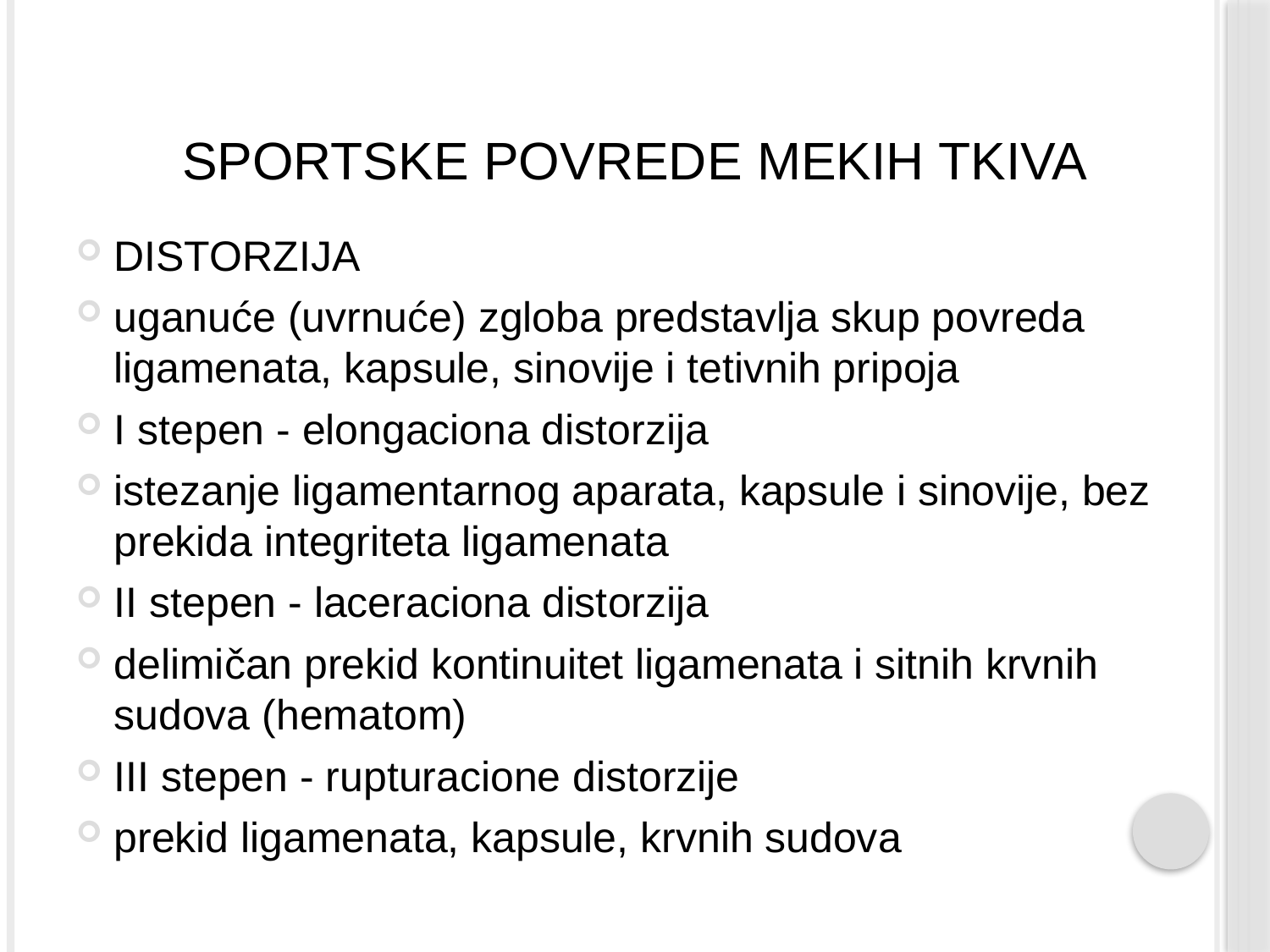

# Sportske povrede mekih tkiva
DISTORZIJA
uganuće (uvrnuće) zgloba predstavlja skup povreda ligamenata, kapsule, sinovije i tetivnih pripoja
I stepen - elongaciona distorzija
istezanje ligamentarnog aparata, kapsule i sinovije, bez prekida integriteta ligamenata
II stepen - laceraciona distorzija
delimičan prekid kontinuitet ligamenata i sitnih krvnih sudova (hematom)
III stepen - rupturacione distorzije
prekid ligamenata, kapsule, krvnih sudova